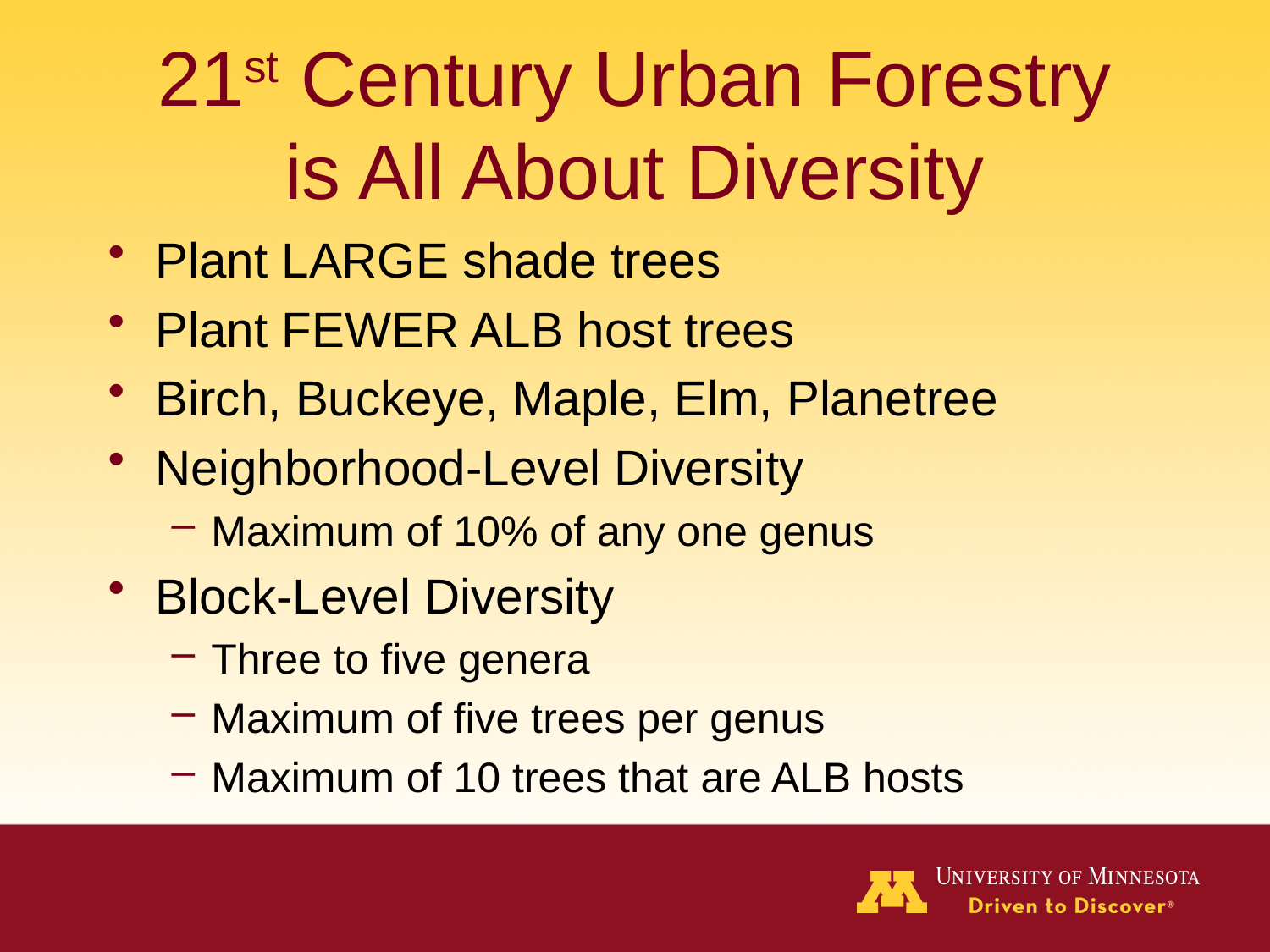

# 21st Century Urban Forestry is All About Diversity
Plant LARGE shade trees
Plant FEWER ALB host trees
Birch, Buckeye, Maple, Elm, Planetree
Neighborhood-Level Diversity
Maximum of 10% of any one genus
Block-Level Diversity
Three to five genera
Maximum of five trees per genus
Maximum of 10 trees that are ALB hosts